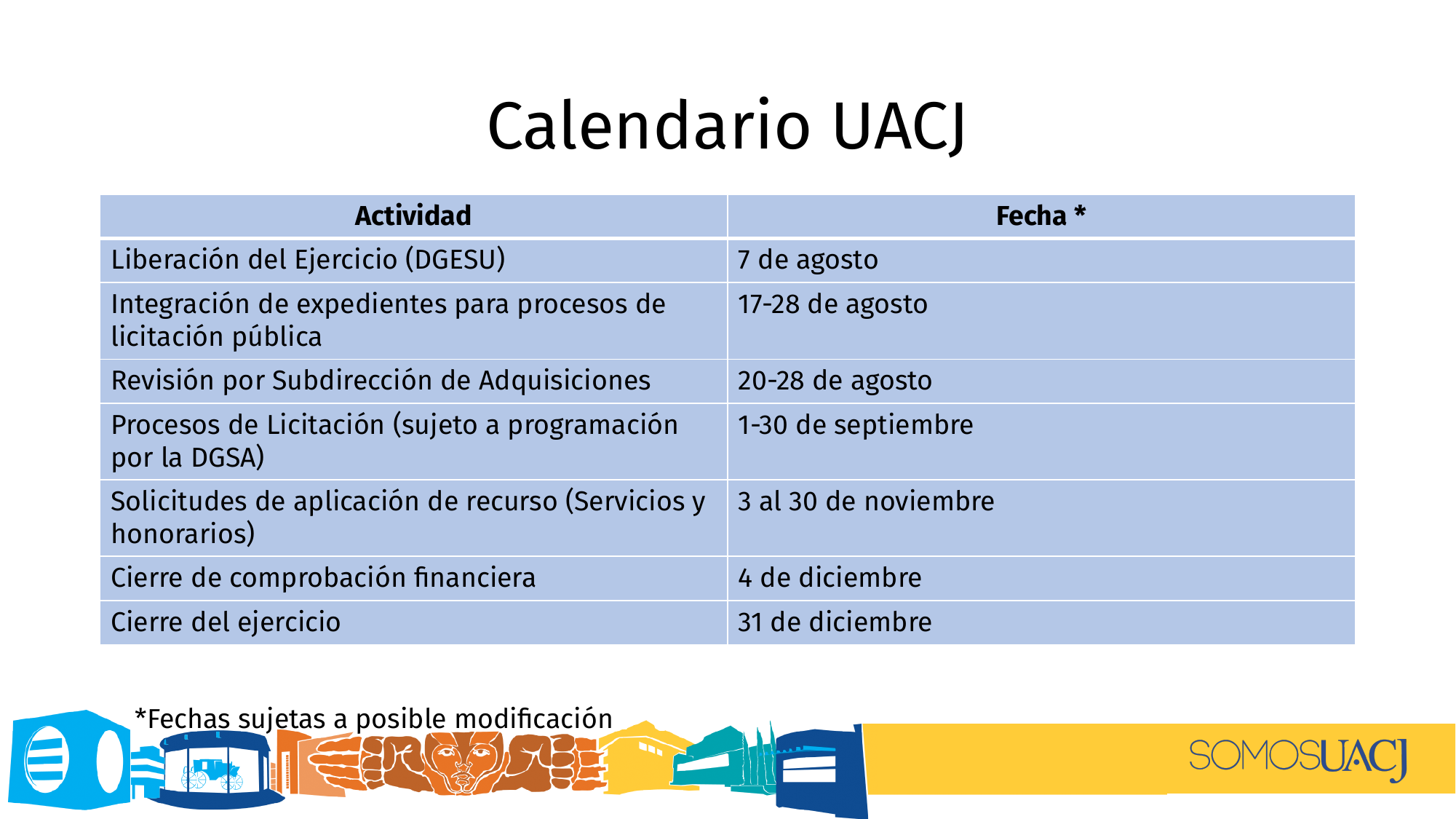

# Calendario UACJ
| Actividad | Fecha \* |
| --- | --- |
| Liberación del Ejercicio (DGESU) | 7 de agosto |
| Integración de expedientes para procesos de licitación pública | 17-28 de agosto |
| Revisión por Subdirección de Adquisiciones | 20-28 de agosto |
| Procesos de Licitación (sujeto a programación por la DGSA) | 1-30 de septiembre |
| Solicitudes de aplicación de recurso (Servicios y honorarios) | 3 al 30 de noviembre |
| Cierre de comprobación financiera | 4 de diciembre |
| Cierre del ejercicio | 31 de diciembre |
*Fechas sujetas a posible modificación